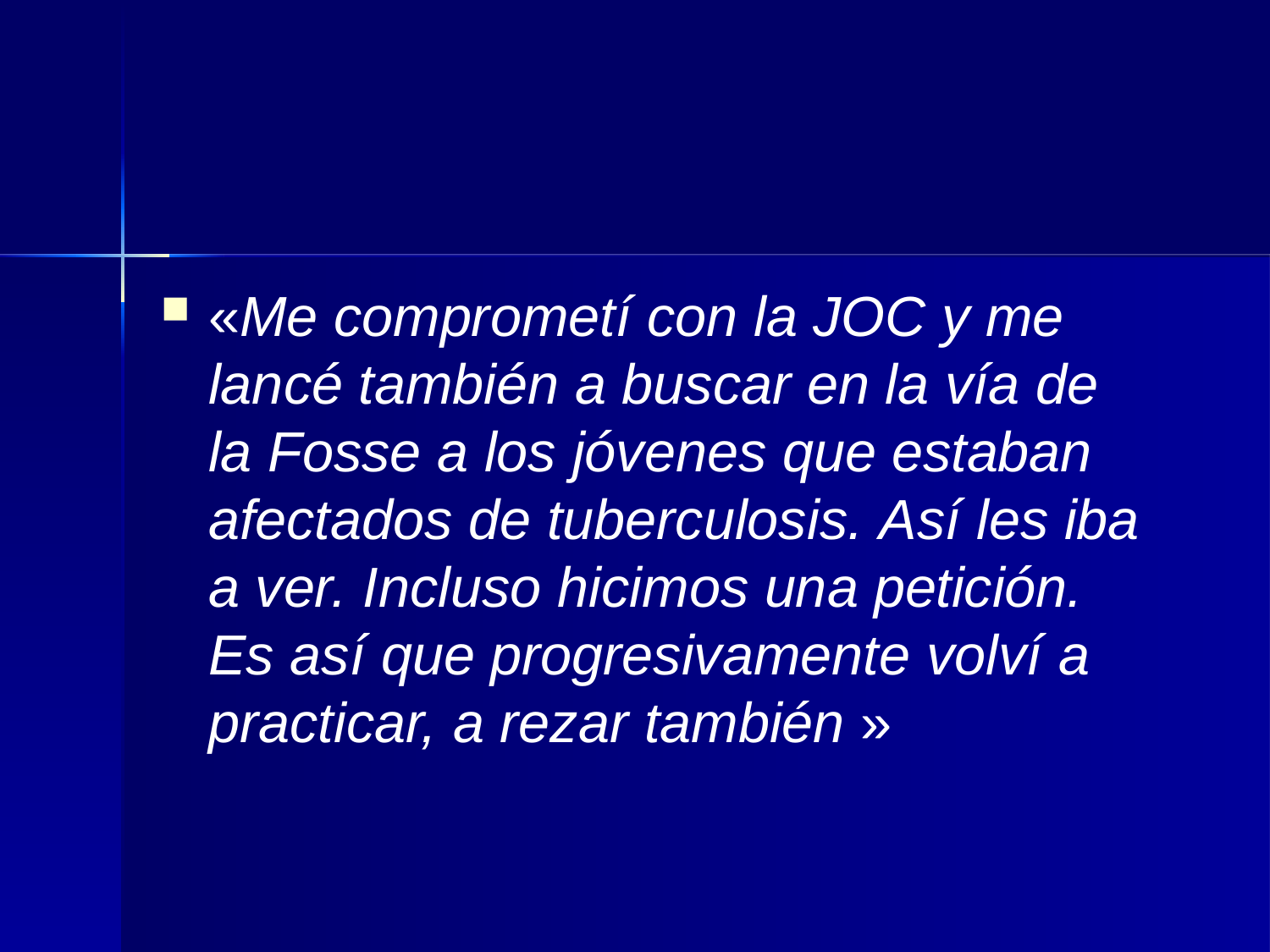

«Me comprometí con la JOC y me lancé también a buscar en la vía de la Fosse a los jóvenes que estaban afectados de tuberculosis. Así les iba a ver. Incluso hicimos una petición. Es así que progresivamente volví a practicar, a rezar también »